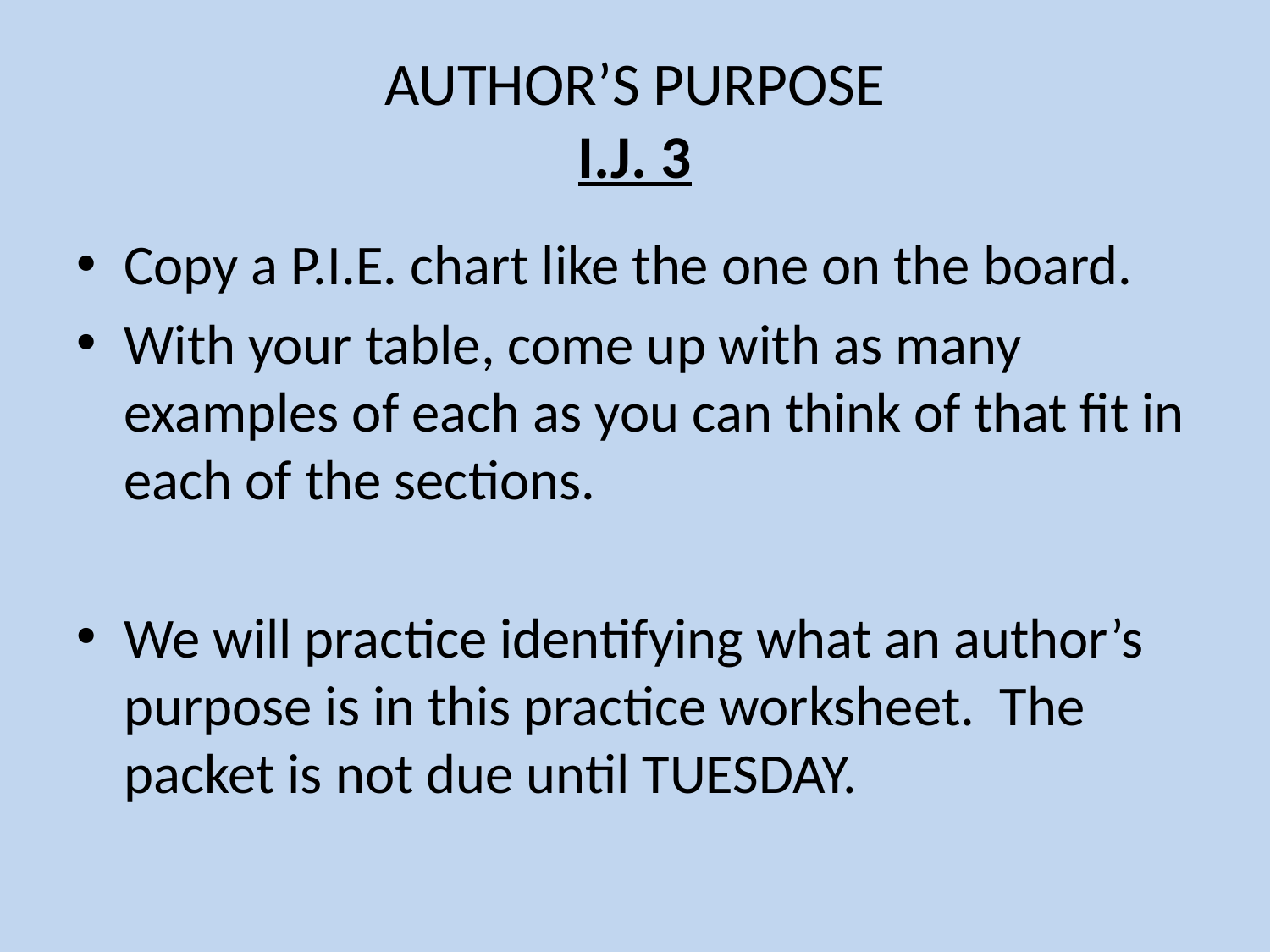

# AUTHOR’S PURPOSE I.J. 3
Copy a P.I.E. chart like the one on the board.
With your table, come up with as many examples of each as you can think of that fit in each of the sections.

We will practice identifying what an author’s purpose is in this practice worksheet.  The packet is not due until TUESDAY.